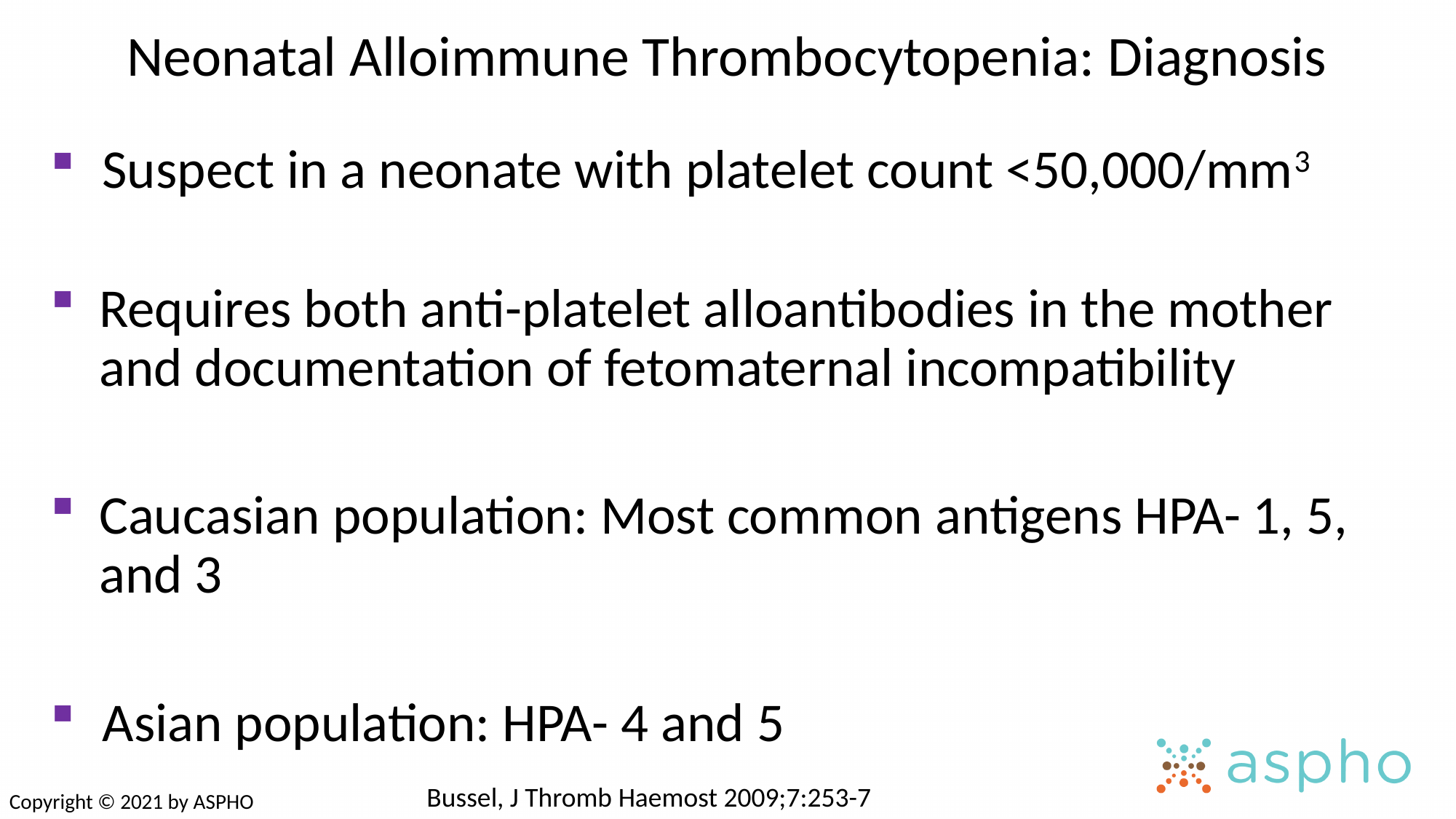

Neonatal Alloimmune Thrombocytopenia: Diagnosis
  Suspect in a neonate with platelet count <50,000/mm3

Requires both anti-platelet alloantibodies in the mother   and documentation of fetomaternal incompatibility

Caucasian population: Most common antigens HPA- 1, 5, and 3

  Asian population: HPA- 4 and 5

Bussel, J Thromb Haemost 2009;7:253-7
Copyright © 2021 by ASPHO